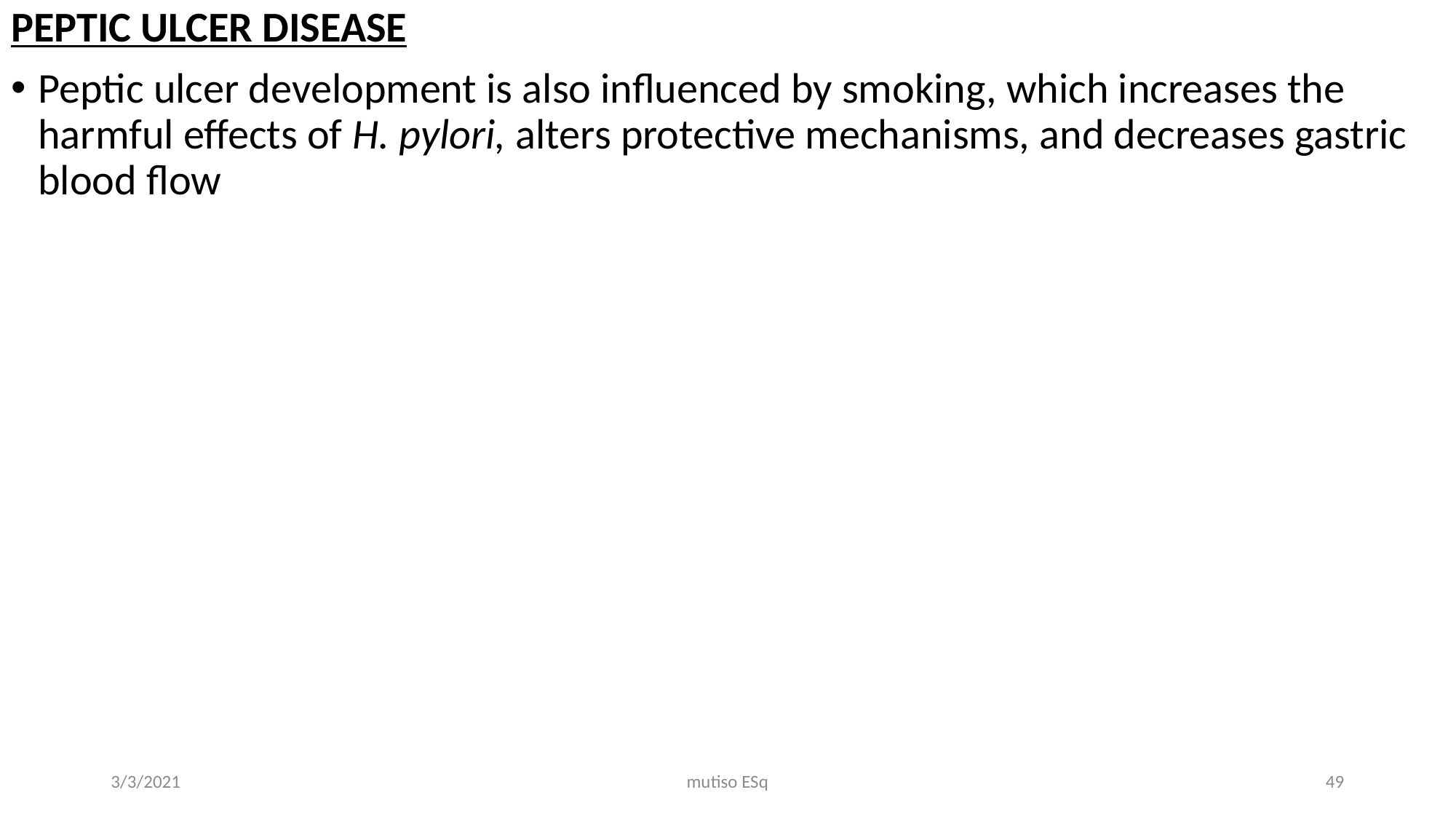

PEPTIC ULCER DISEASE
Peptic ulcer development is also influenced by smoking, which increases the harmful effects of H. pylori, alters protective mechanisms, and decreases gastric blood flow
3/3/2021
mutiso ESq
49